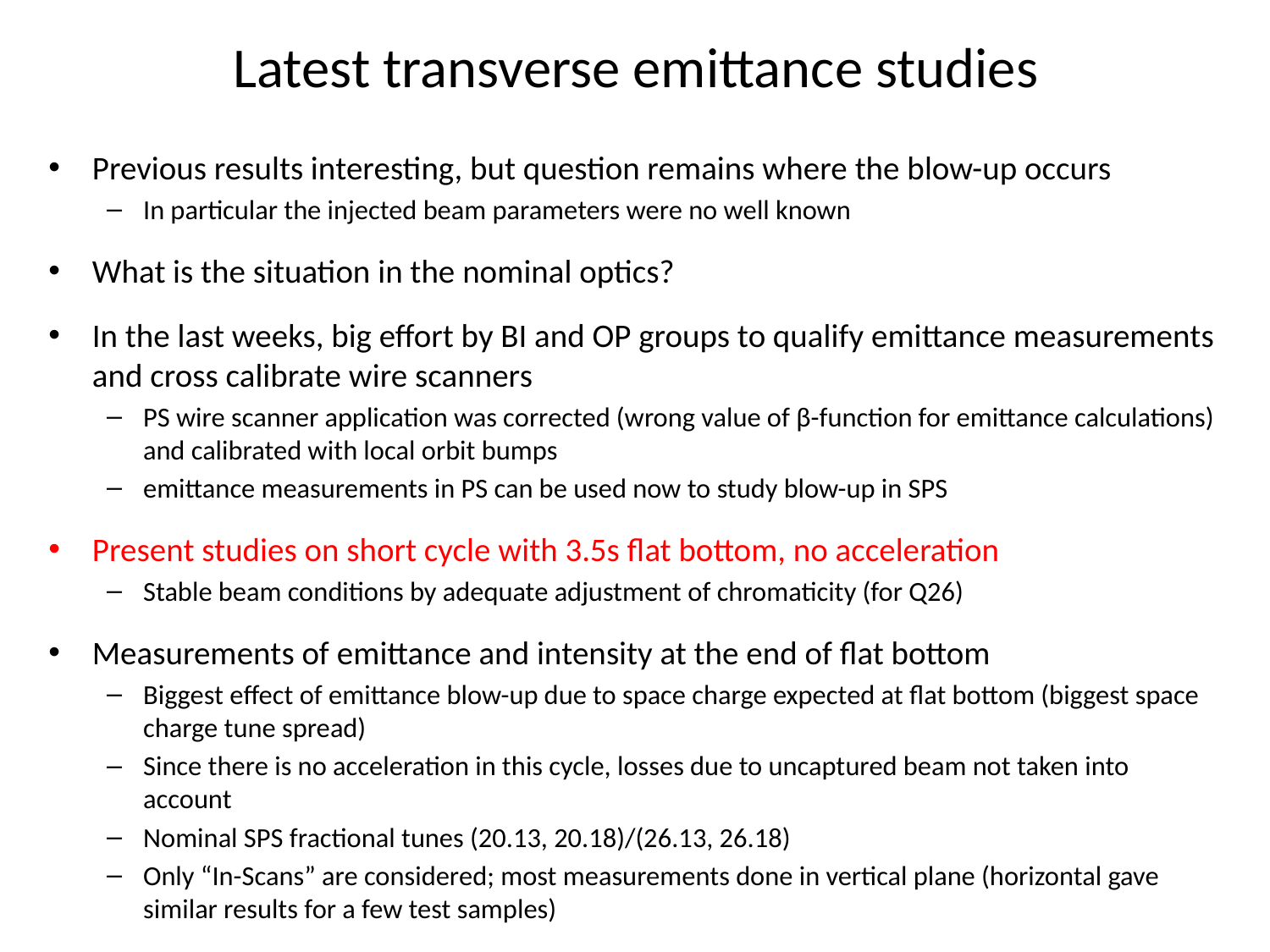

# Latest transverse emittance studies
Previous results interesting, but question remains where the blow-up occurs
In particular the injected beam parameters were no well known
What is the situation in the nominal optics?
In the last weeks, big effort by BI and OP groups to qualify emittance measurements and cross calibrate wire scanners
PS wire scanner application was corrected (wrong value of β-function for emittance calculations) and calibrated with local orbit bumps
emittance measurements in PS can be used now to study blow-up in SPS
Present studies on short cycle with 3.5s flat bottom, no acceleration
Stable beam conditions by adequate adjustment of chromaticity (for Q26)
Measurements of emittance and intensity at the end of flat bottom
Biggest effect of emittance blow-up due to space charge expected at flat bottom (biggest space charge tune spread)
Since there is no acceleration in this cycle, losses due to uncaptured beam not taken into account
Nominal SPS fractional tunes (20.13, 20.18)/(26.13, 26.18)
Only “In-Scans” are considered; most measurements done in vertical plane (horizontal gave similar results for a few test samples)